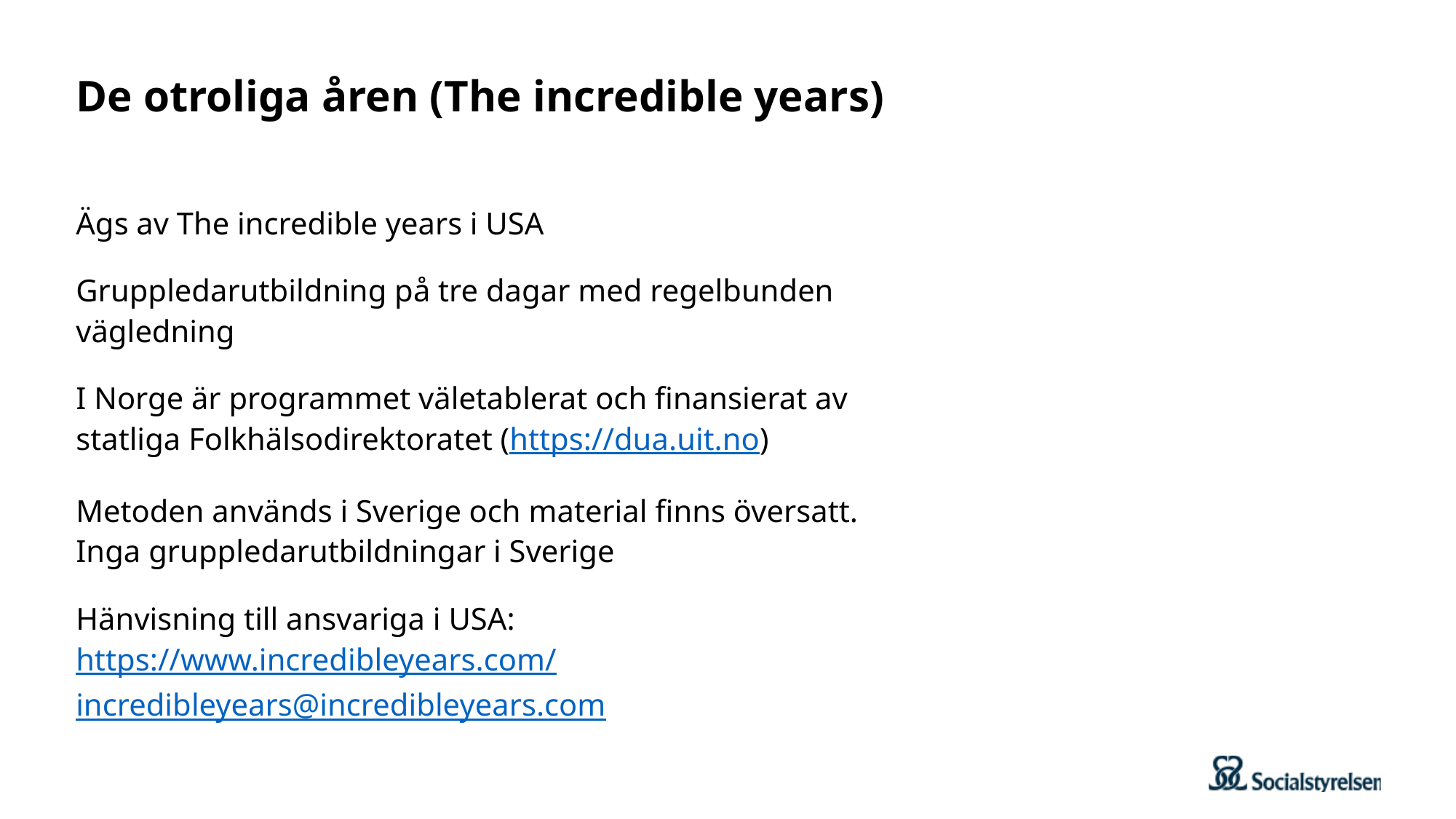

# De otroliga åren (The incredible years)
Ägs av The incredible years i USA
Gruppledarutbildning på tre dagar med regelbunden vägledning
I Norge är programmet väletablerat och finansierat av statliga Folkhälsodirektoratet (https://dua.uit.no)
Metoden används i Sverige och material finns översatt. Inga gruppledarutbildningar i Sverige
Hänvisning till ansvariga i USA:  https://www.incredibleyears.com/ incredibleyears@incredibleyears.com